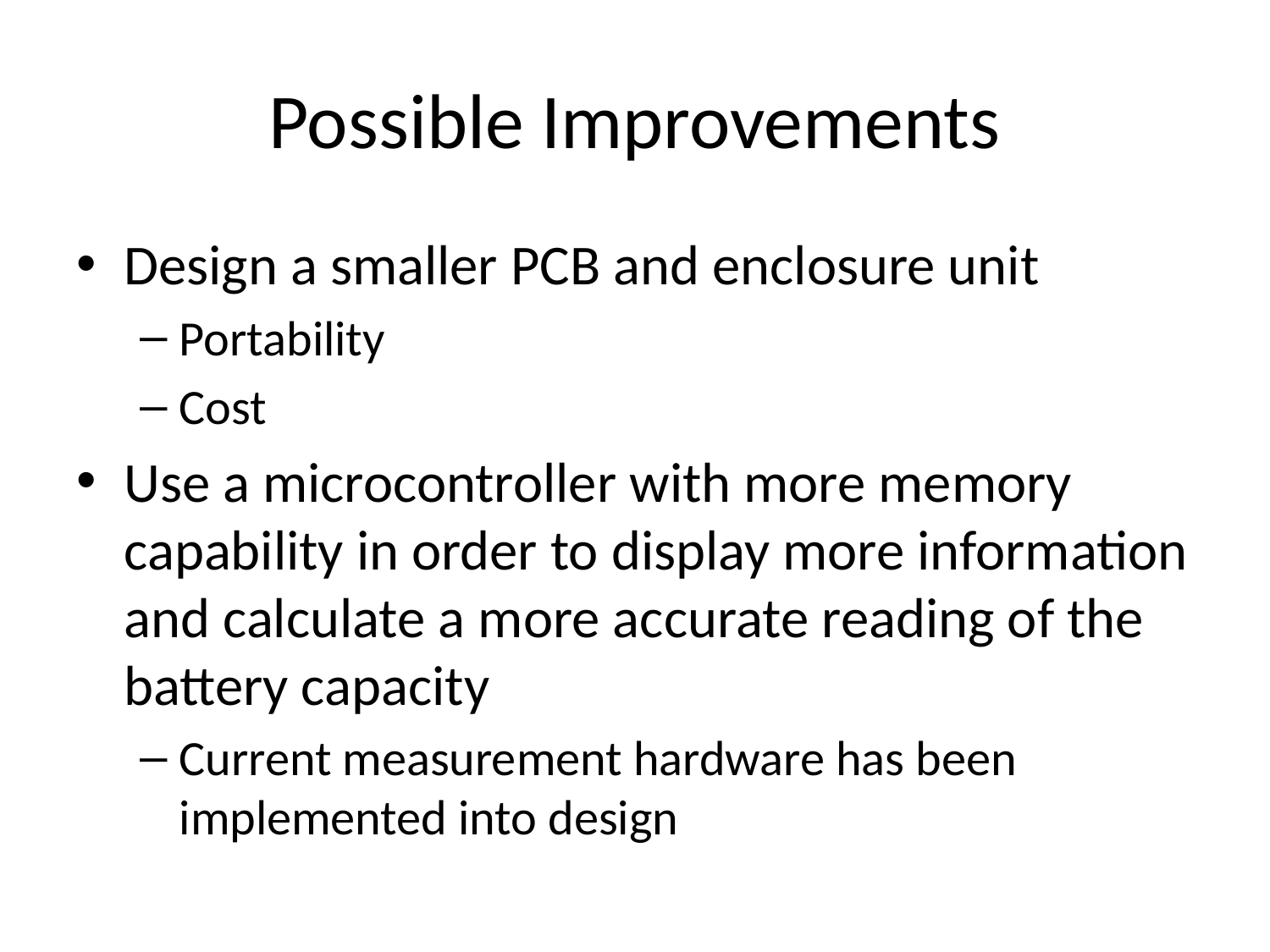

# Possible Improvements
Design a smaller PCB and enclosure unit
Portability
Cost
Use a microcontroller with more memory capability in order to display more information and calculate a more accurate reading of the battery capacity
Current measurement hardware has been implemented into design